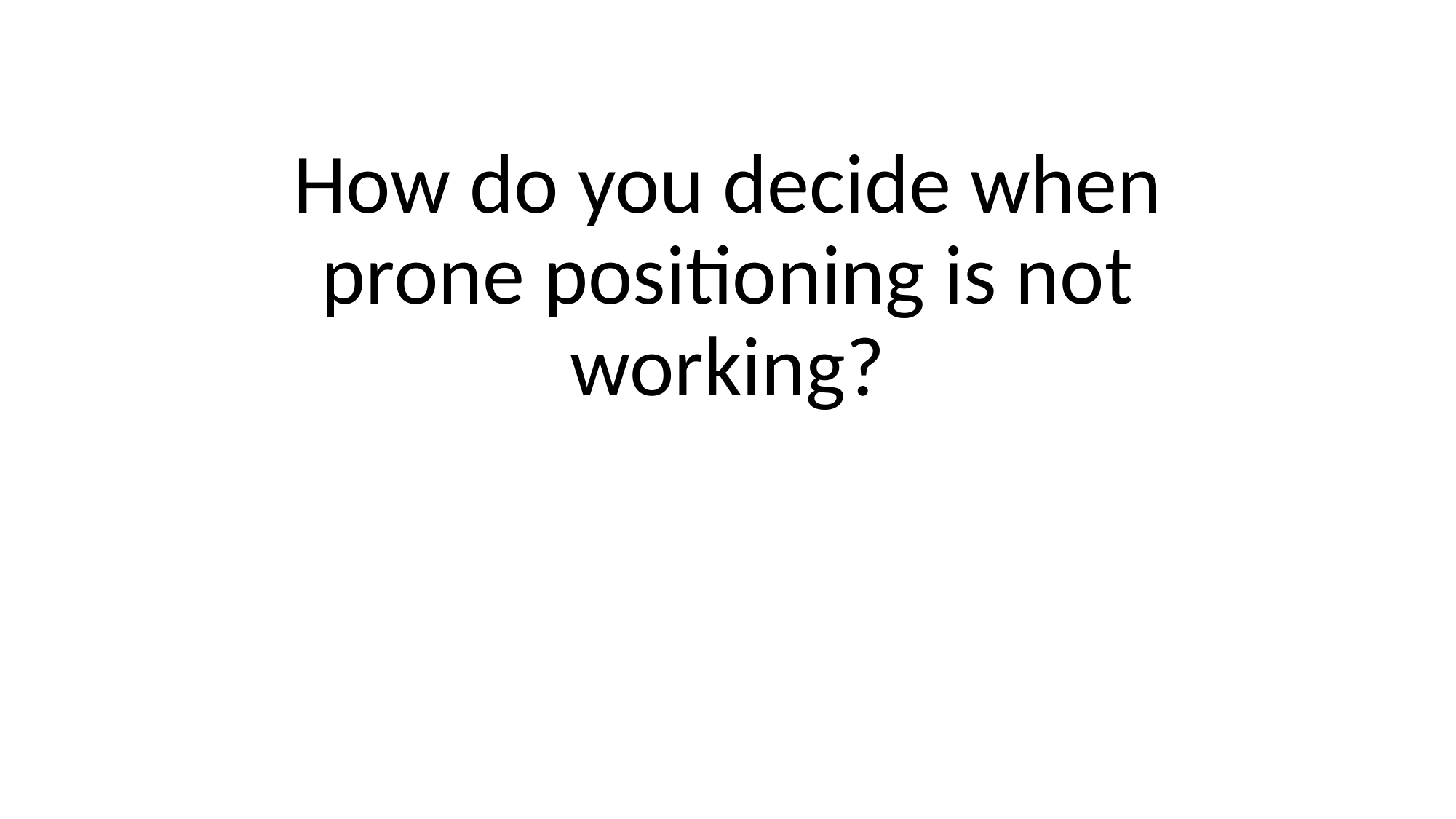

# How do you decide when prone positioning is not working?